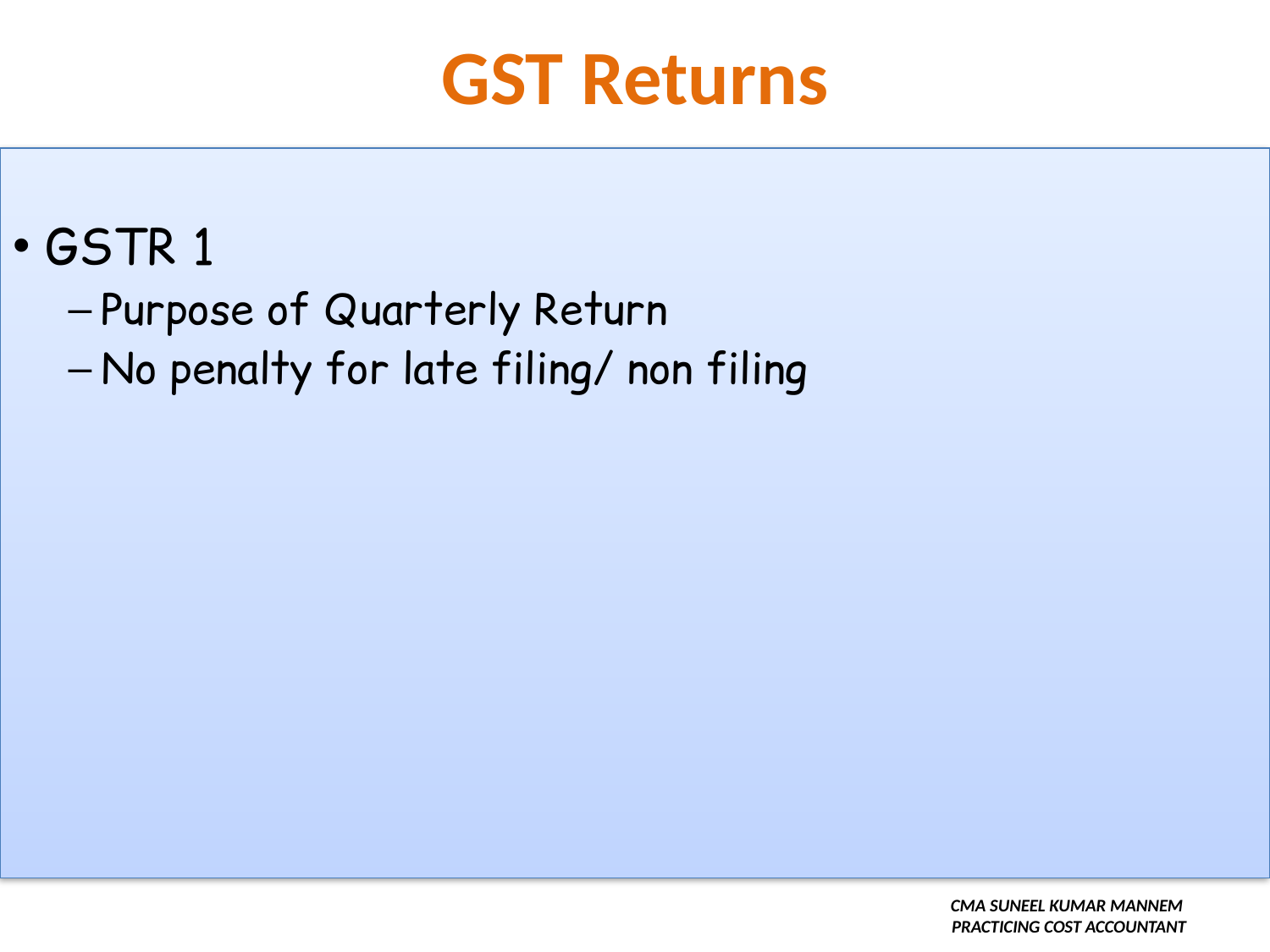

# GST Returns

GSTR 1
Purpose of Quarterly Return
No penalty for late filing/ non filing

CMA SUNEEL KUMAR MANNEM
PRACTICING COST ACCOUNTANT